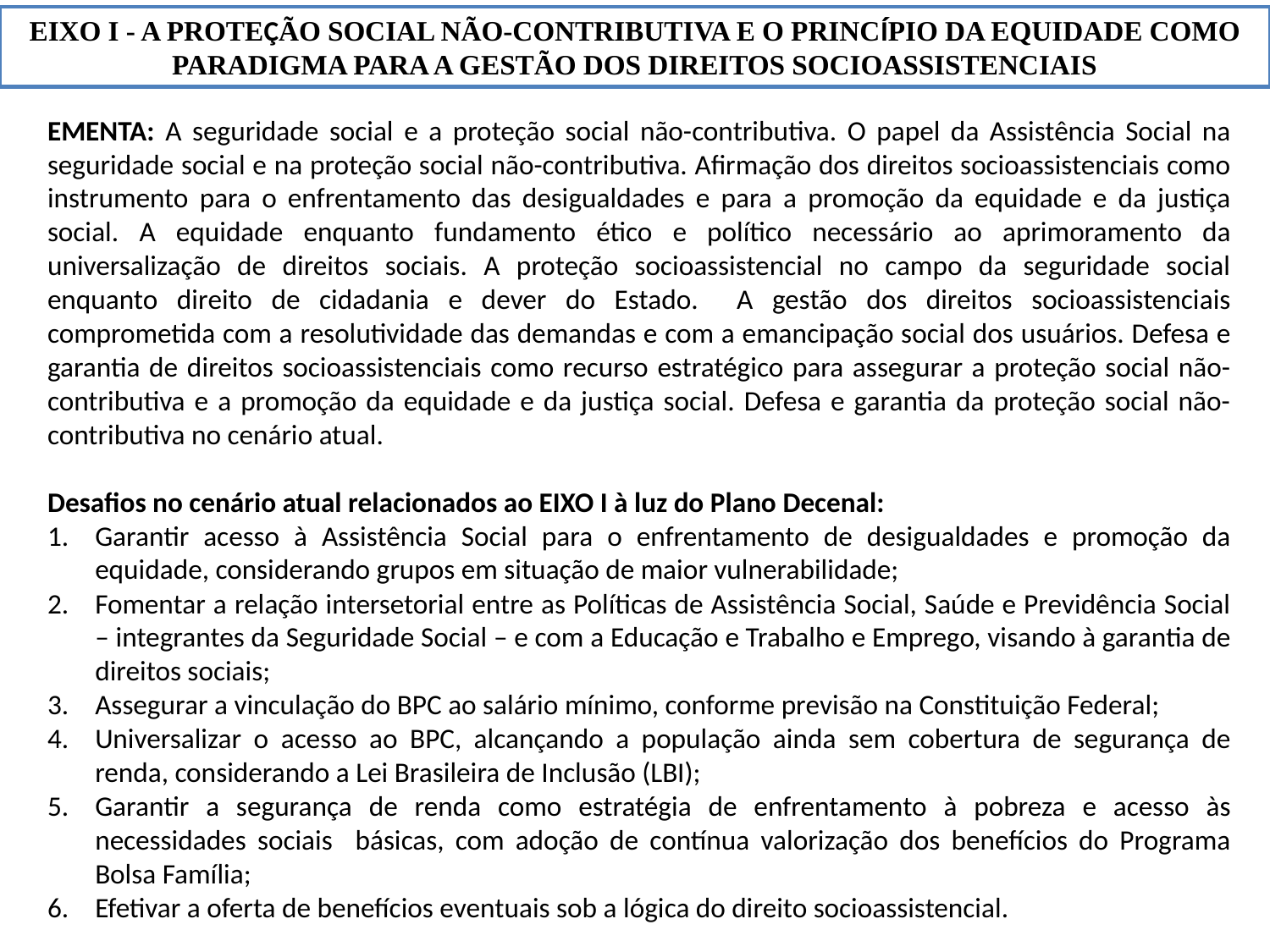

EIXO I - A PROTEÇÃO SOCIAL NÃO-CONTRIBUTIVA E O PRINCÍPIO DA EQUIDADE COMO PARADIGMA PARA A GESTÃO DOS DIREITOS SOCIOASSISTENCIAIS
EMENTA: A seguridade social e a proteção social não-contributiva. O papel da Assistência Social na seguridade social e na proteção social não-contributiva. Afirmação dos direitos socioassistenciais como instrumento para o enfrentamento das desigualdades e para a promoção da equidade e da justiça social. A equidade enquanto fundamento ético e político necessário ao aprimoramento da universalização de direitos sociais. A proteção socioassistencial no campo da seguridade social enquanto direito de cidadania e dever do Estado.  A gestão dos direitos socioassistenciais comprometida com a resolutividade das demandas e com a emancipação social dos usuários. Defesa e garantia de direitos socioassistenciais como recurso estratégico para assegurar a proteção social não-contributiva e a promoção da equidade e da justiça social. Defesa e garantia da proteção social não-contributiva no cenário atual.

Desafios no cenário atual relacionados ao EIXO I à luz do Plano Decenal:
Garantir acesso à Assistência Social para o enfrentamento de desigualdades e promoção da equidade, considerando grupos em situação de maior vulnerabilidade;
Fomentar a relação intersetorial entre as Políticas de Assistência Social, Saúde e Previdência Social – integrantes da Seguridade Social – e com a Educação e Trabalho e Emprego, visando à garantia de direitos sociais;
Assegurar a vinculação do BPC ao salário mínimo, conforme previsão na Constituição Federal;
Universalizar o acesso ao BPC, alcançando a população ainda sem cobertura de segurança de renda, considerando a Lei Brasileira de Inclusão (LBI);
Garantir a segurança de renda como estratégia de enfrentamento à pobreza e acesso às necessidades sociais  básicas, com adoção de contínua valorização dos benefícios do Programa Bolsa Família;
Efetivar a oferta de benefícios eventuais sob a lógica do direito socioassistencial.